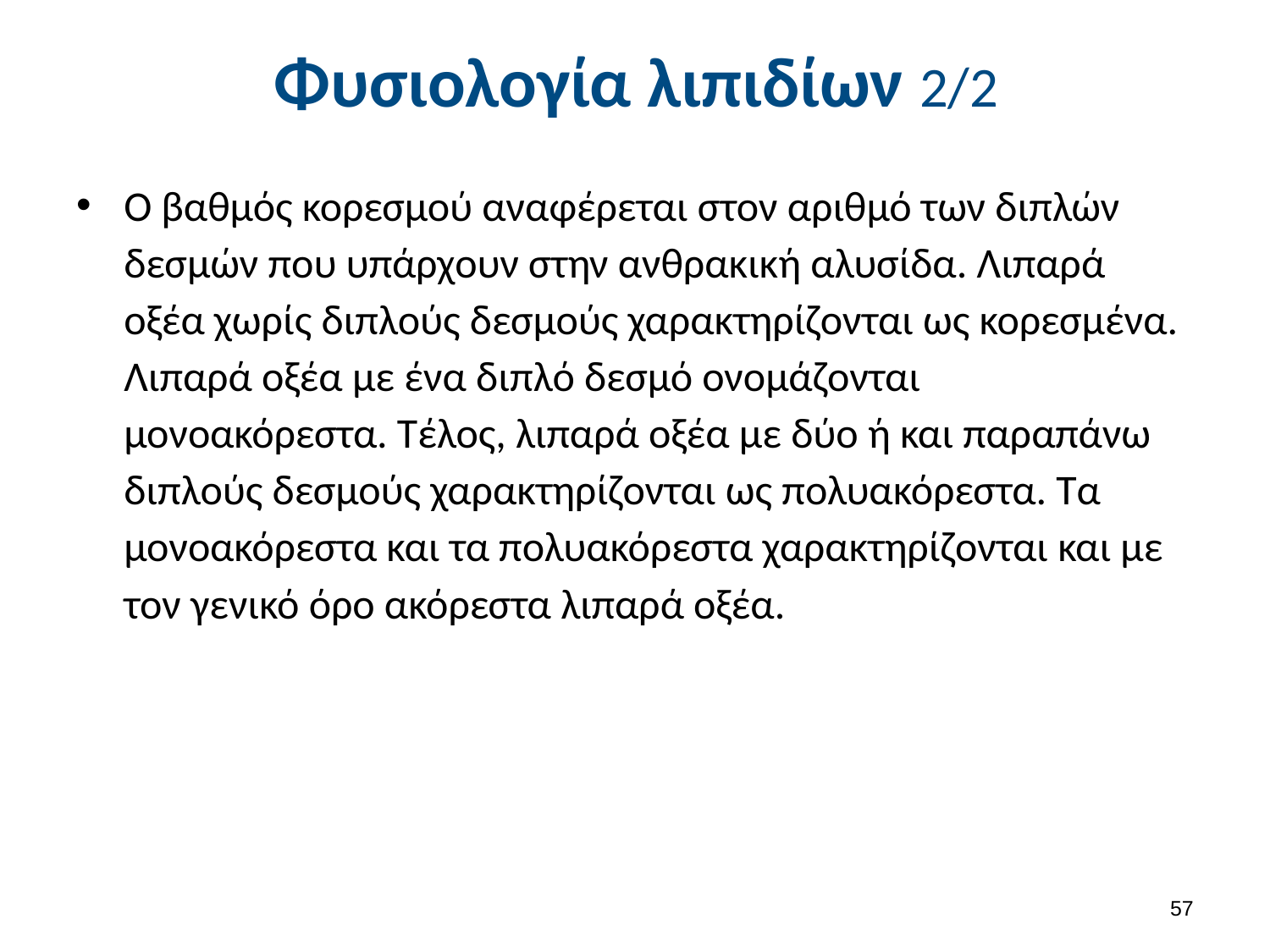

# Φυσιολογία λιπιδίων 2/2
Ο βαθμός κορεσμού αναφέρεται στον αριθμό των διπλών δεσμών που υπάρχουν στην ανθρακική αλυσίδα. Λιπαρά οξέα χωρίς διπλούς δεσμούς χαρακτηρίζονται ως κορεσμένα. Λιπαρά οξέα με ένα διπλό δεσμό ονομάζονται μονοακόρεστα. Τέλος, λιπαρά οξέα με δύο ή και παραπάνω διπλούς δεσμούς χαρακτηρίζονται ως πολυακόρεστα. Τα μονοακόρεστα και τα πολυακόρεστα χαρακτηρίζονται και με τον γενικό όρο ακόρεστα λιπαρά οξέα.

57